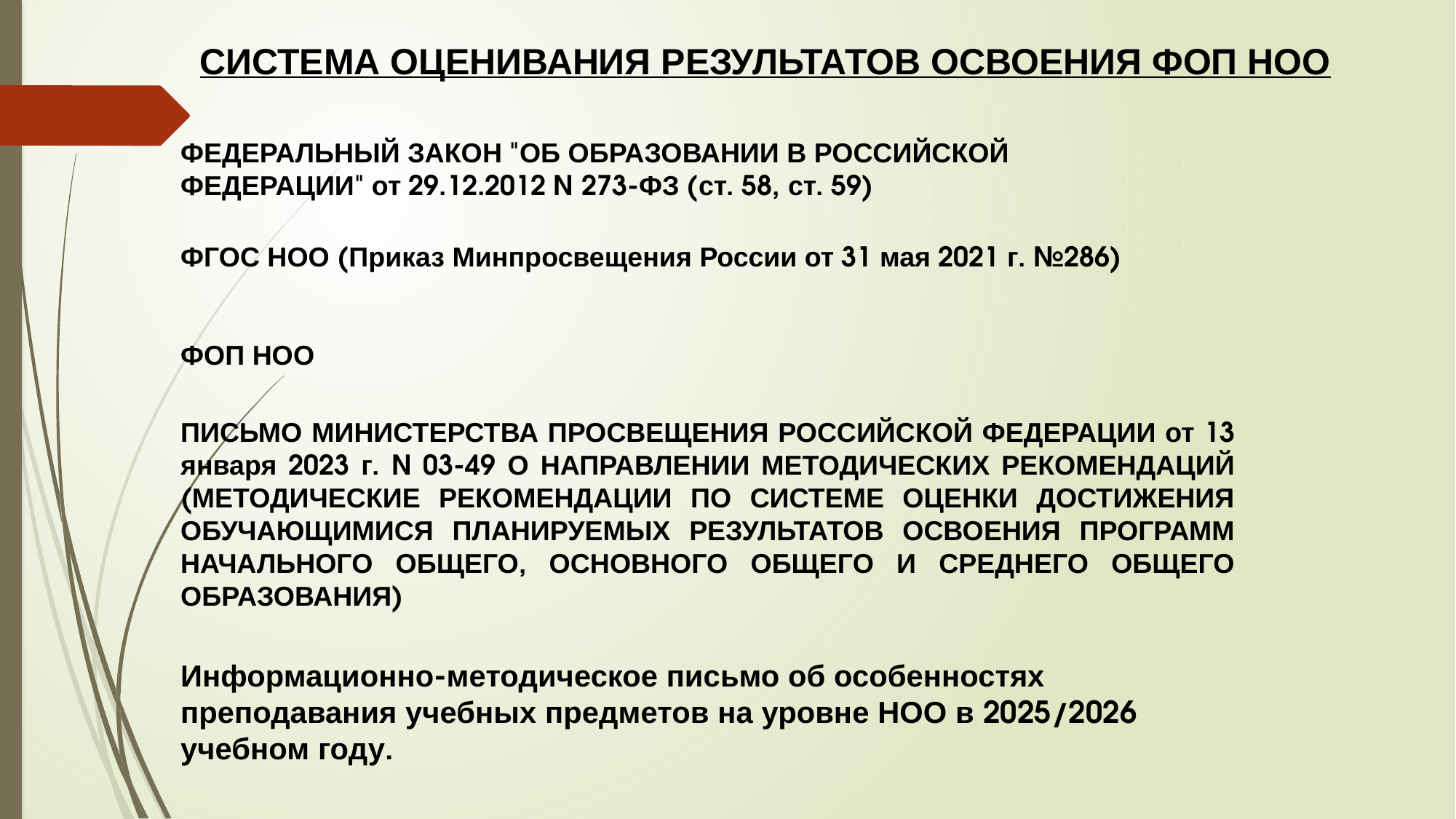

СИСТЕМА ОЦЕНИВАНИЯ РЕЗУЛЬТАТОВ ОСВОЕНИЯ ФОП НОО
ФЕДЕРАЛЬНЫЙ ЗАКОН "ОБ ОБРАЗОВАНИИ В РОССИЙСКОЙ ФЕДЕРАЦИИ" от 29.12.2012 N 273-ФЗ (ст. 58, ст. 59)
ФГОС НОО (Приказ Минпросвещения России от 31 мая 2021 г. №286)

ФОП НОО
ПИСЬМО МИНИСТЕРСТВА ПРОСВЕЩЕНИЯ РОССИЙСКОЙ ФЕДЕРАЦИИ от 13 января 2023 г. N 03-49 О НАПРАВЛЕНИИ МЕТОДИЧЕСКИХ РЕКОМЕНДАЦИЙ (МЕТОДИЧЕСКИЕ РЕКОМЕНДАЦИИ ПО СИСТЕМЕ ОЦЕНКИ ДОСТИЖЕНИЯ ОБУЧАЮЩИМИСЯ ПЛАНИРУЕМЫХ РЕЗУЛЬТАТОВ ОСВОЕНИЯ ПРОГРАММ НАЧАЛЬНОГО ОБЩЕГО, ОСНОВНОГО ОБЩЕГО И СРЕДНЕГО ОБЩЕГО ОБРАЗОВАНИЯ)
Информационно-методическое письмо об особенностях преподавания учебных предметов на уровне НОО в 2025/2026 учебном году.